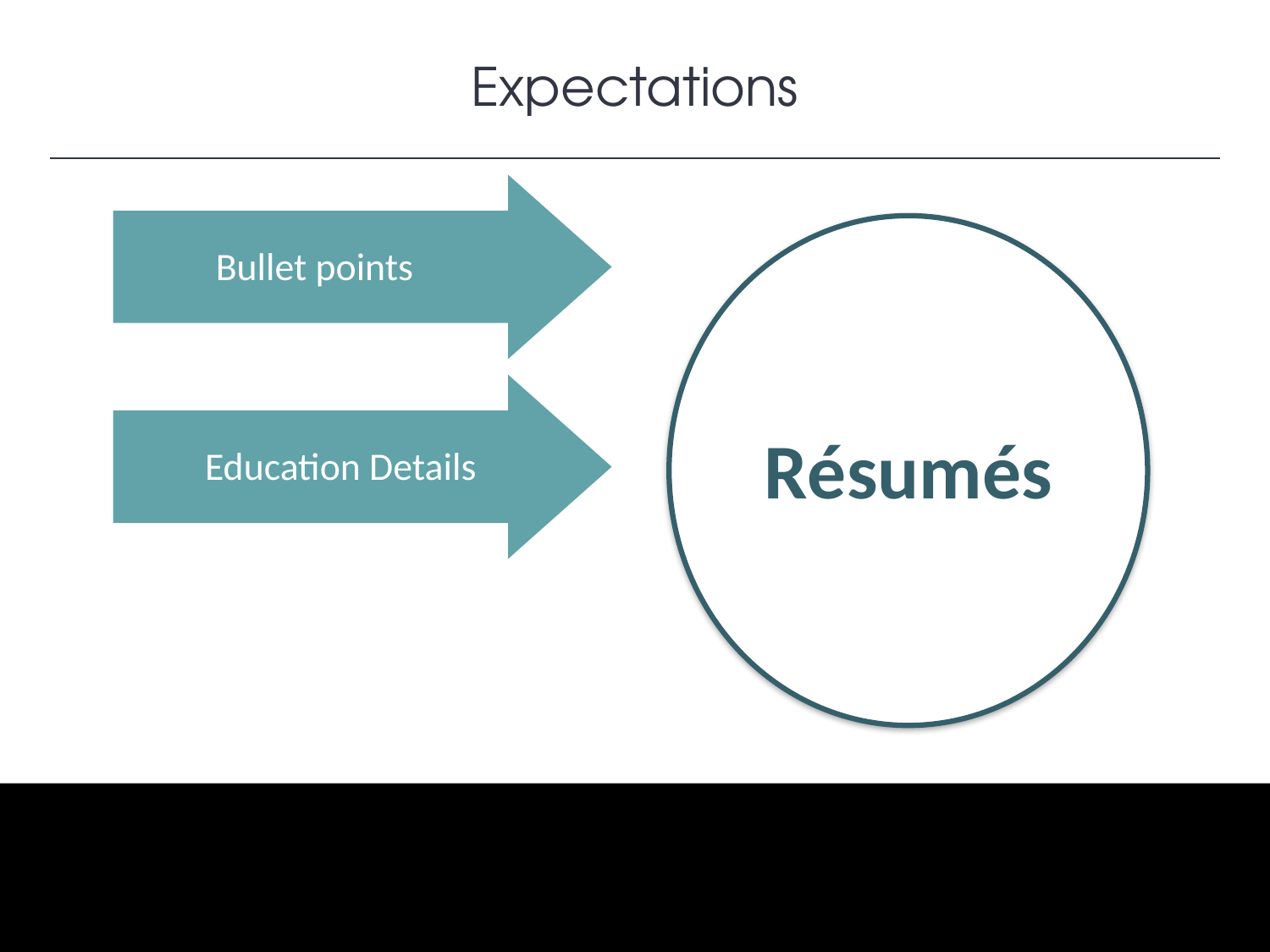

Expectations
HAWKES LEARNING

Bullet points

Résumés
Education Details
Chronological Organization